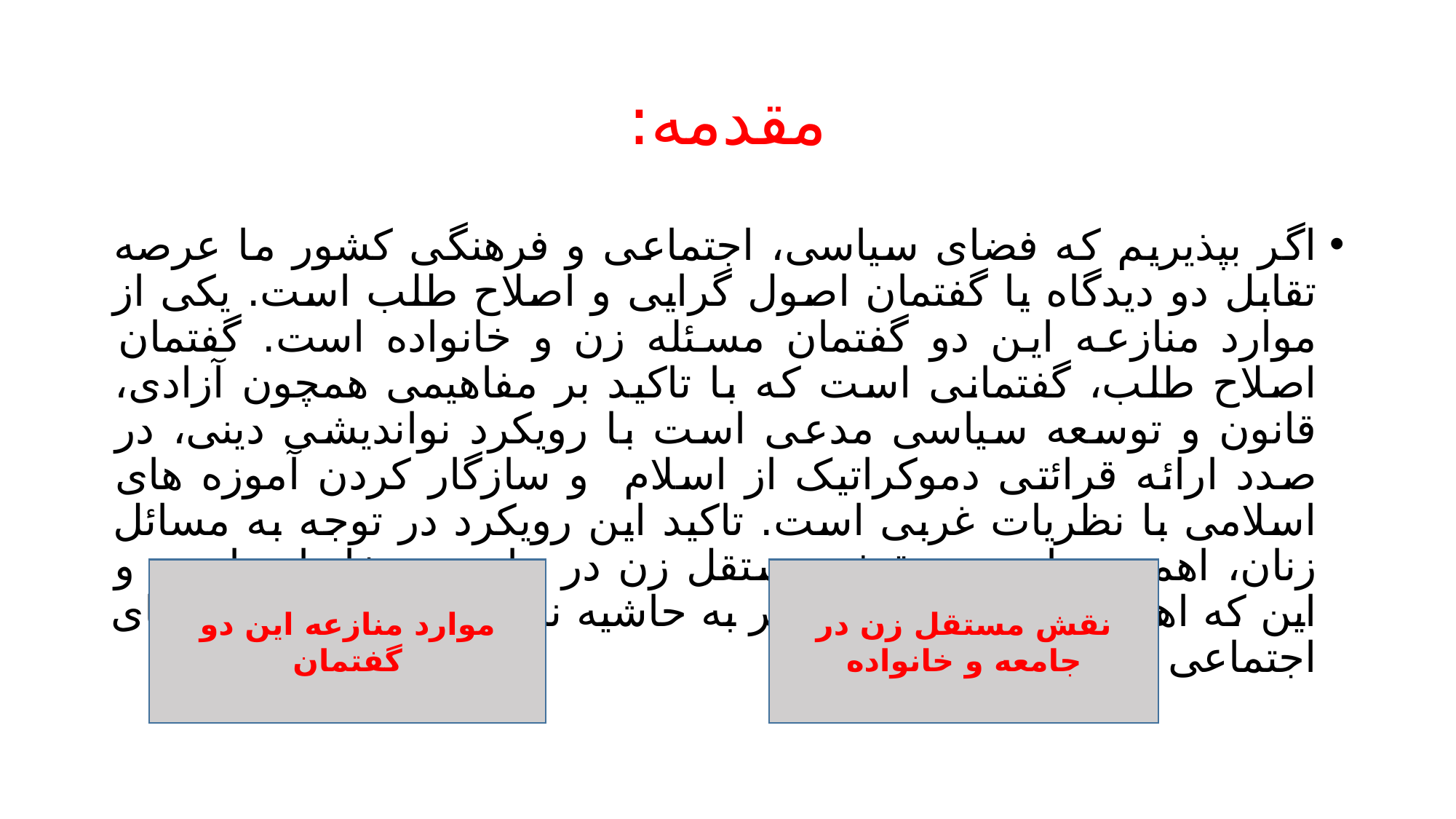

# مقدمه:
اگر بپذیریم که فضای سیاسی، اجتماعی و فرهنگی کشور ما عرصه تقابل دو دیدگاه یا گفتمان اصول گرایی و اصلاح طلب است. یکی از موارد منازعه این دو گفتمان مسئله زن و خانواده است. گفتمان اصلاح طلب، گفتمانی است که با تاکید بر مفاهیمی همچون آزادی، قانون و توسعه سیاسی مدعی است با رویکرد نواندیشی دینی، در صدد ارائه قرائتی دموکراتیک از اسلام  و سازگار کردن آموزه های اسلامی با نظریات غربی است. تاکید این رویکرد در توجه به مسائل زنان، اهمیت دادن به نقش مستقل زن در جامعه و خانواده است و این که اهمیت خانواده نباید منجر به حاشیه نشینی زنان از عرصه های اجتماعی شود.

موارد منازعه این دو گفتمان
نقش مستقل زن در جامعه و خانواده